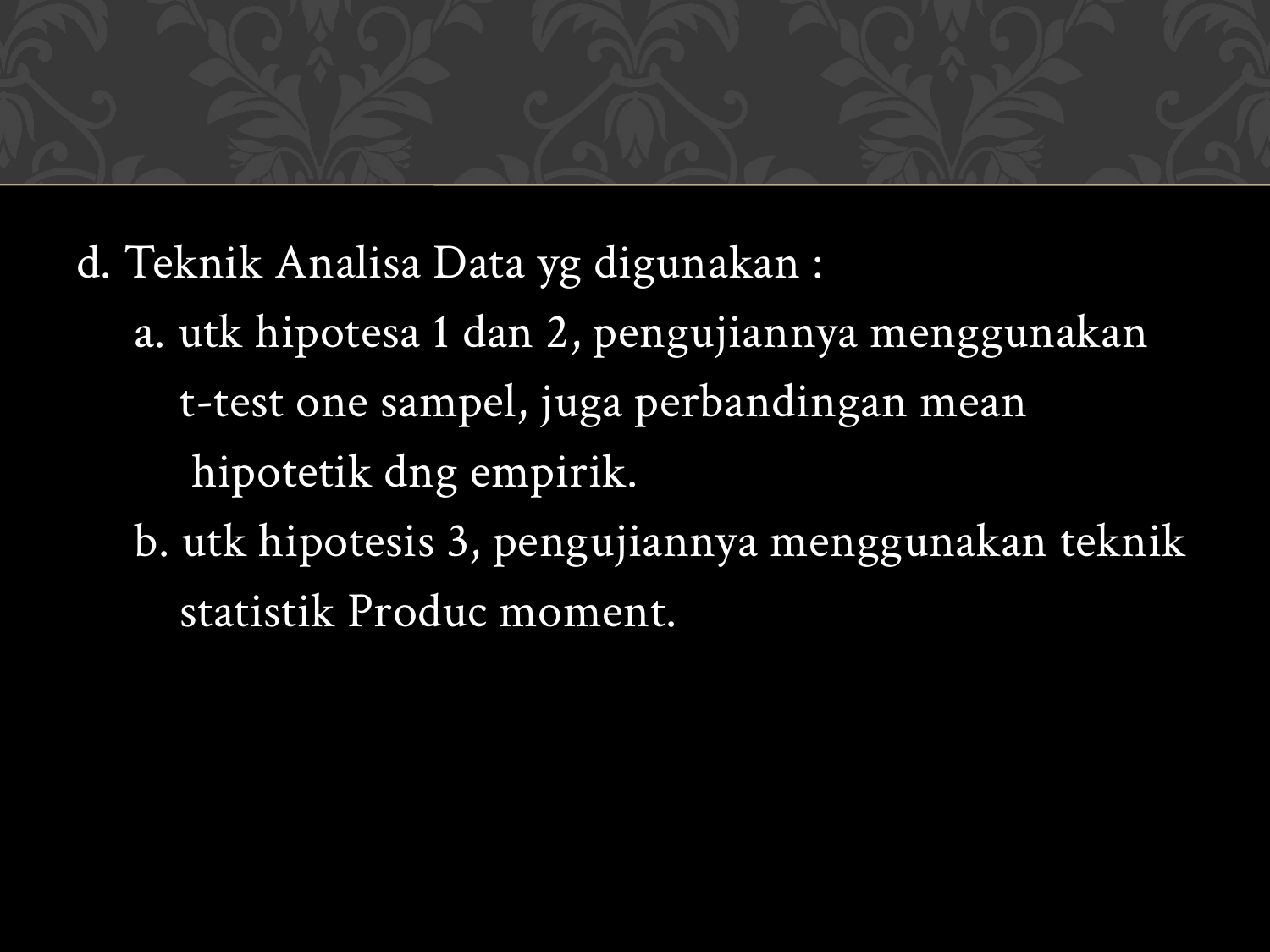

#
d. Teknik Analisa Data yg digunakan :
     a. utk hipotesa 1 dan 2, pengujiannya menggunakan
         t-test one sampel, juga perbandingan mean
          hipotetik dng empirik.
     b. utk hipotesis 3, pengujiannya menggunakan teknik
         statistik Produc moment.